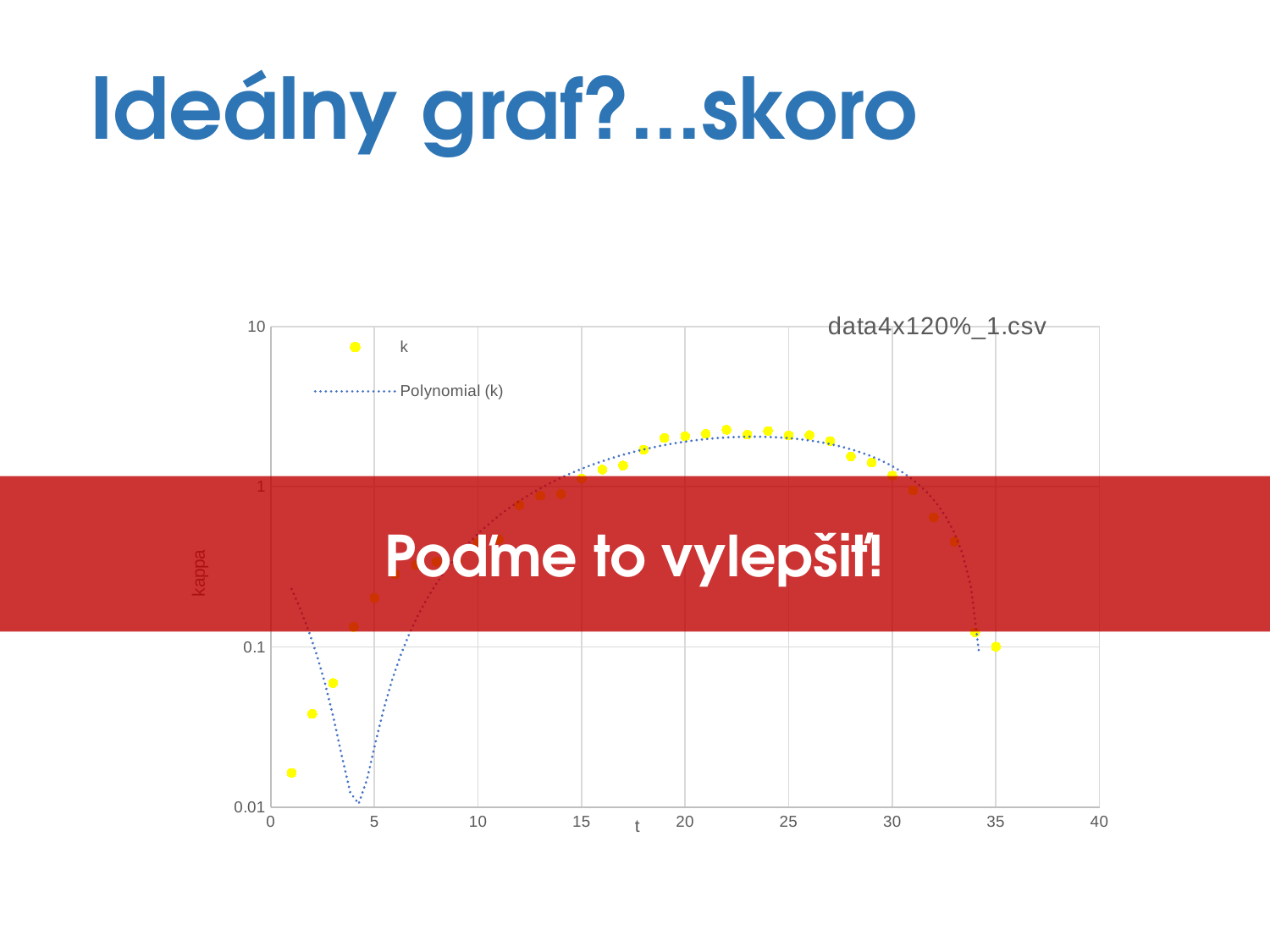

# Ideálny graf?...skoro

### Chart: data4x120%_1.csv

| Category | k |
|---|---|
Poďme to vylepšiť!